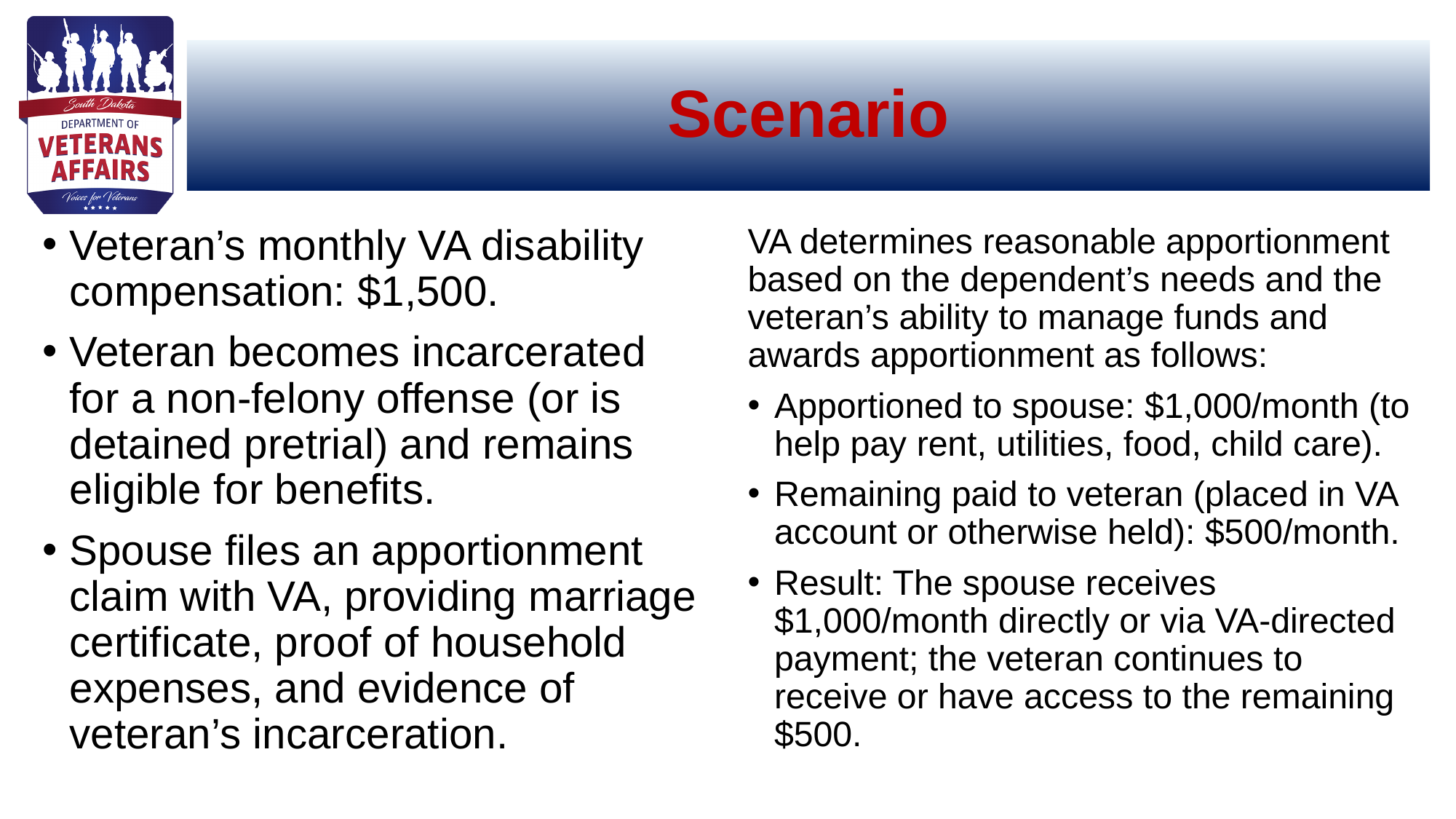

# Scenario
VA determines reasonable apportionment based on the dependent’s needs and the veteran’s ability to manage funds and awards apportionment as follows:
Apportioned to spouse: $1,000/month (to help pay rent, utilities, food, child care).
Remaining paid to veteran (placed in VA account or otherwise held): $500/month.
Result: The spouse receives $1,000/month directly or via VA-directed payment; the veteran continues to receive or have access to the remaining $500.

Veteran’s monthly VA disability compensation: $1,500.
Veteran becomes incarcerated for a non-felony offense (or is detained pretrial) and remains eligible for benefits.
Spouse files an apportionment claim with VA, providing marriage certificate, proof of household expenses, and evidence of veteran’s incarceration.